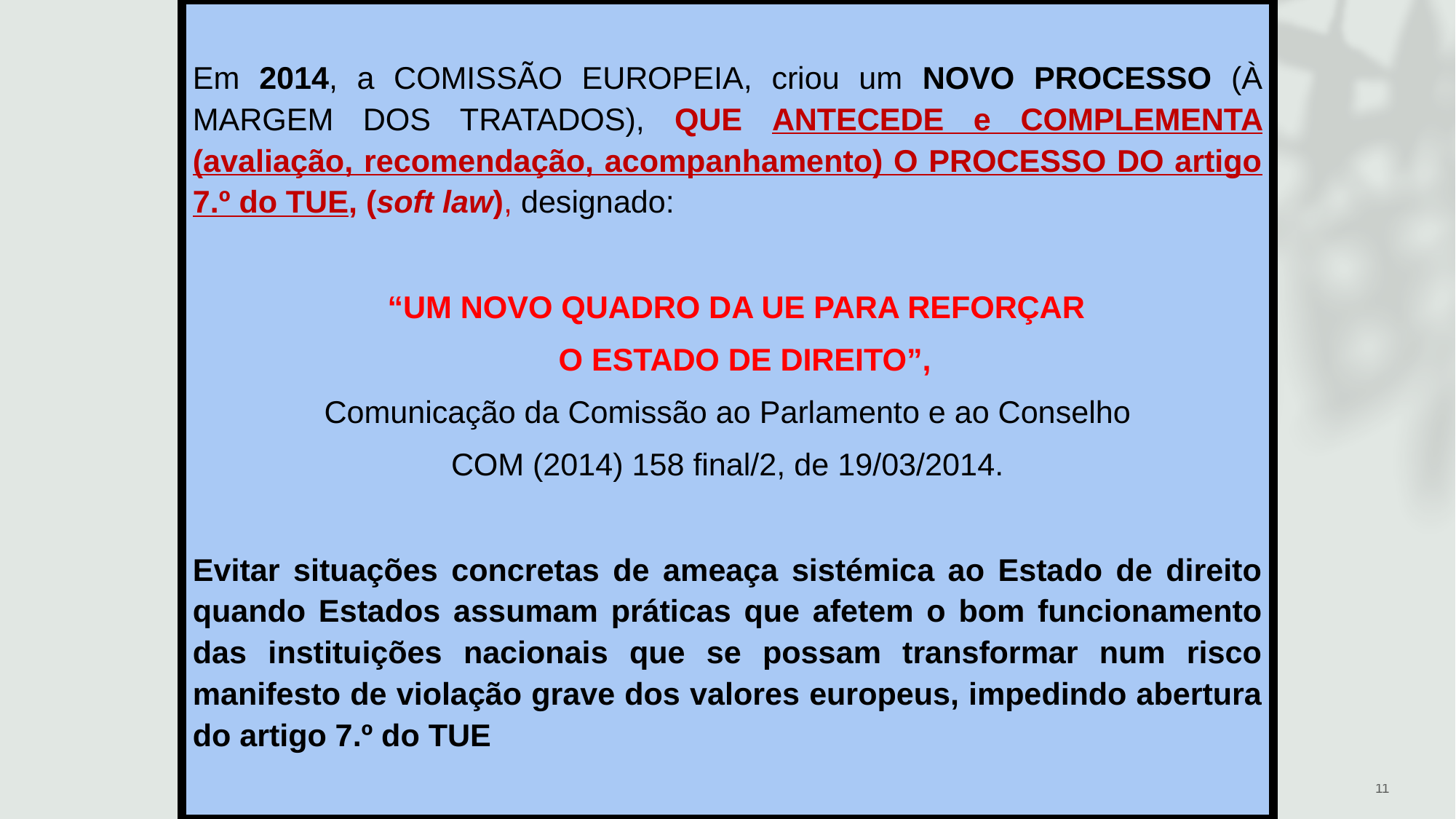

Em 2014, a COMISSÃO EUROPEIA, criou um NOVO PROCESSO (À MARGEM DOS TRATADOS), QUE ANTECEDE e COMPLEMENTA (avaliação, recomendação, acompanhamento) O PROCESSO DO artigo 7.º do TUE, (soft law), designado:

   “UM NOVO QUADRO DA UE PARA REFORÇAR
     O ESTADO DE DIREITO”,
Comunicação da Comissão ao Parlamento e ao Conselho
COM (2014) 158 final/2, de 19/03/2014.

Evitar situações concretas de ameaça sistémica ao Estado de direito quando Estados assumam práticas que afetem o bom funcionamento das instituições nacionais que se possam transformar num risco manifesto de violação grave dos valores europeus, impedindo abertura do artigo 7.º do TUE

11